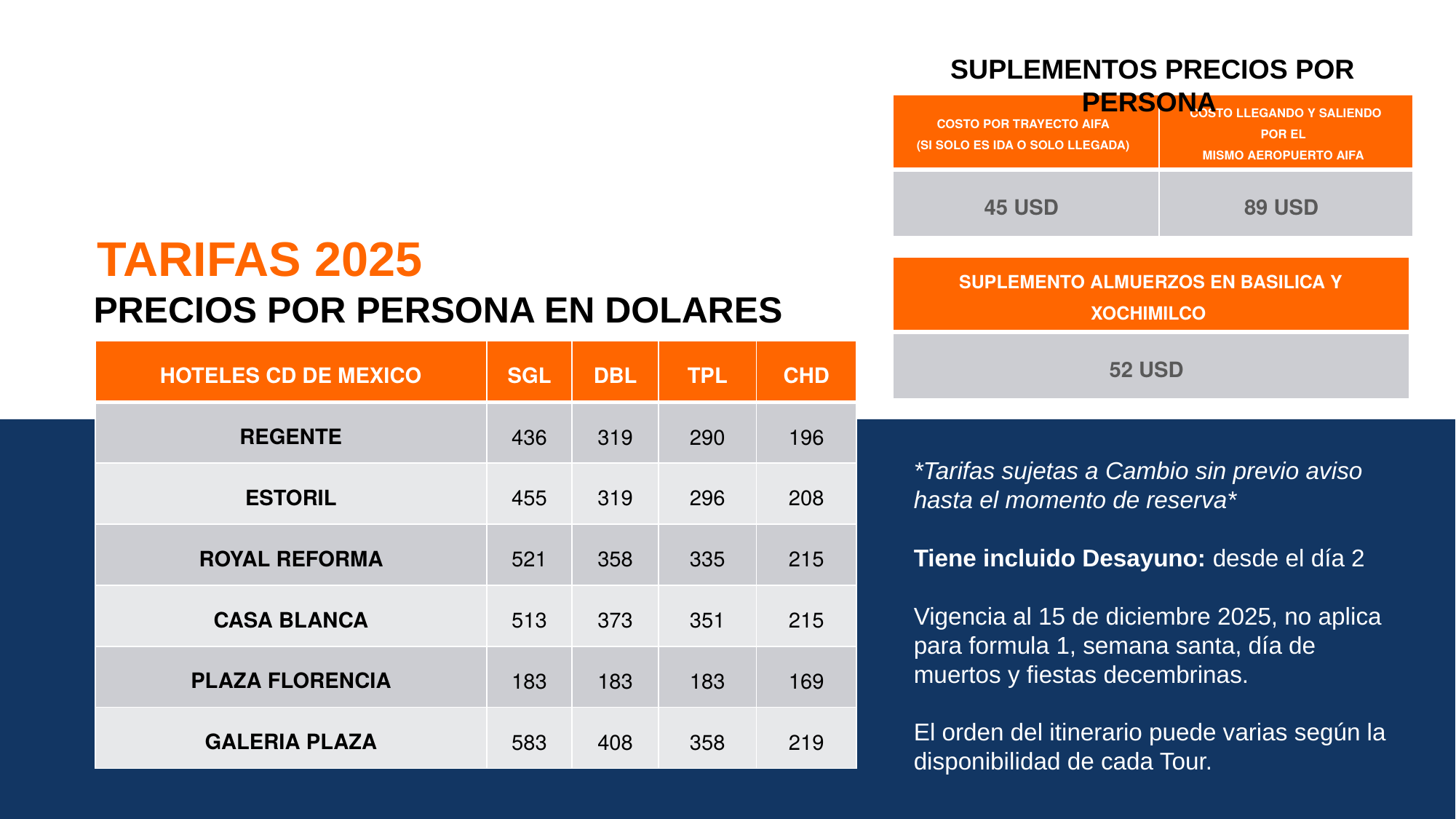

SUPLEMENTOS PRECIOS POR PERSONA
| COSTO POR TRAYECTO AIFA   (SI SOLO ES IDA O SOLO LLEGADA) | COSTO LLEGANDO Y SALIENDO POR EL   MISMO AEROPUERTO AIFA |
| --- | --- |
| 45 USD | 89 USD |
TARIFAS 2025
| SUPLEMENTO ALMUERZOS EN BASILICA Y XOCHIMILCO |
| --- |
| 52 USD |
PRECIOS POR PERSONA EN DOLARES
| HOTELES CD DE MEXICO | SGL | DBL | TPL | CHD |
| --- | --- | --- | --- | --- |
| REGENTE | 436 | 319 | 290 | 196 |
| ESTORIL | 455 | 319 | 296 | 208 |
| ROYAL REFORMA | 521 | 358 | 335 | 215 |
| CASA BLANCA | 513 | 373 | 351 | 215 |
| PLAZA FLORENCIA | 183 | 183 | 183 | 169 |
| GALERIA PLAZA | 583 | 408 | 358 | 219 |

*Tarifas sujetas a Cambio sin previo aviso hasta el momento de reserva*

Tiene incluido Desayuno: desde el día 2

Vigencia al 15 de diciembre 2025, no aplica para formula 1, semana santa, día de muertos y fiestas decembrinas.

El orden del itinerario puede varias según la disponibilidad de cada Tour.